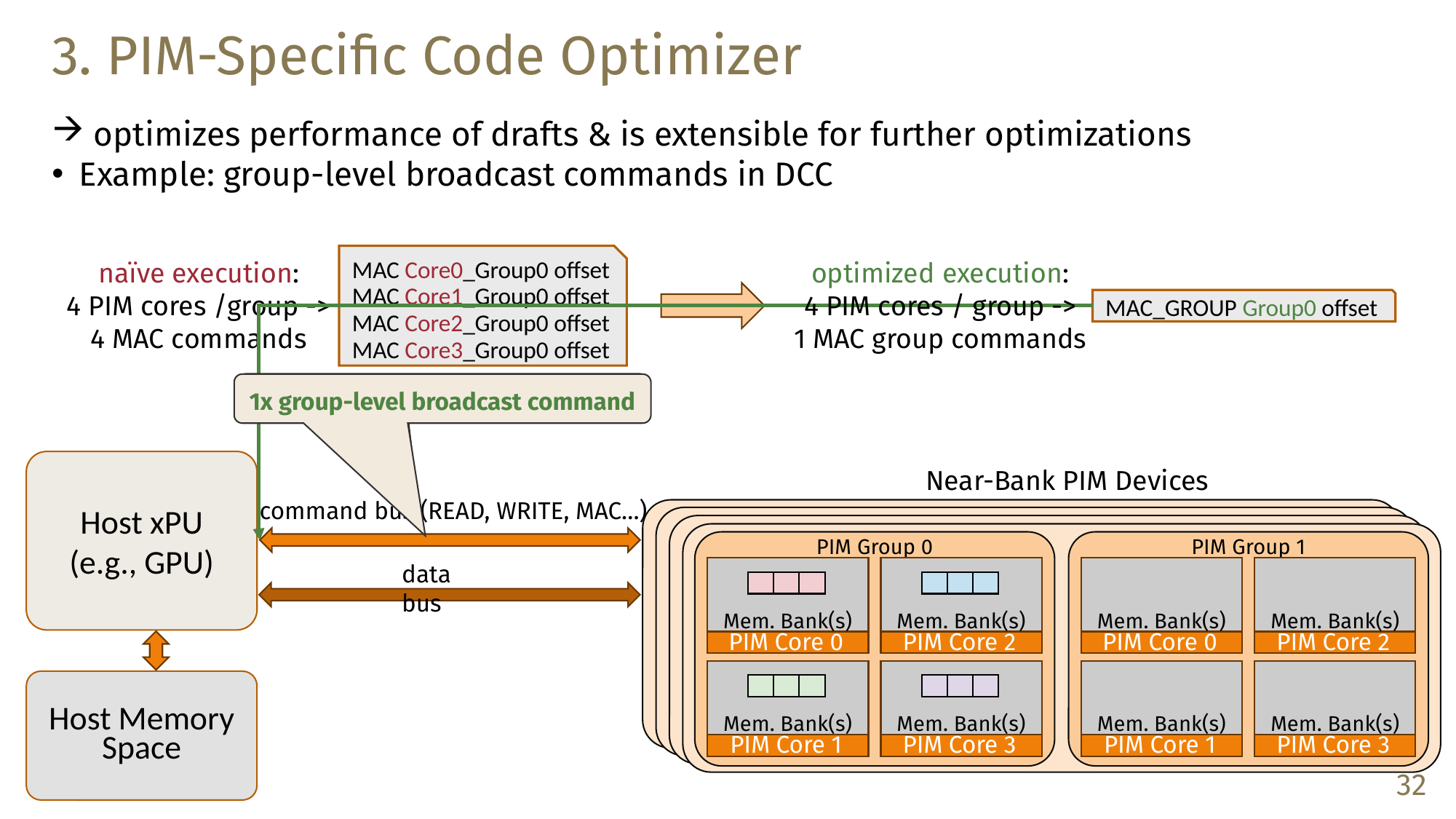

3. PIM-Specific Code Optimizer
 optimizes performance of drafts & is extensible for further optimizations
Example: group-level broadcast commands in DCC

MAC Core0_Group0 offset
MAC Core1_Group0 offset
MAC Core2_Group0 offset
MAC Core3_Group0 offset
naïve execution:
4 PIM cores /group ->
4 MAC commands
optimized execution:
4 PIM cores / group ->
1 MAC group commands

MAC_GROUP Group0 offset
4x commands
1x group-level broadcast command
Host xPU
(e.g., GPU)
Near-Bank PIM Devices

……
TG0
BK

BK

FPU
BK

BK

FPU
……
TG1
BK

BK

FPU
BK

BK

FPU
……

……
TG0
BK

BK

FPU
BK

BK

FPU
……
TG1
BK

BK

FPU
BK

BK

FPU
……
PIM Group 0

Mem. Bank(s)
PIM Core 0

Mem. Bank(s)
PIM Core 2

Mem. Bank(s)
PIM Core 1

Mem. Bank(s)
PIM Core 3
PIM Group 1

Mem. Bank(s)
PIM Core 0

Mem. Bank(s)
PIM Core 2

Mem. Bank(s)
PIM Core 1

Mem. Bank(s)
PIM Core 3
command bus (READ, WRITE, MAC…)

data bus

Host Memory Space

32